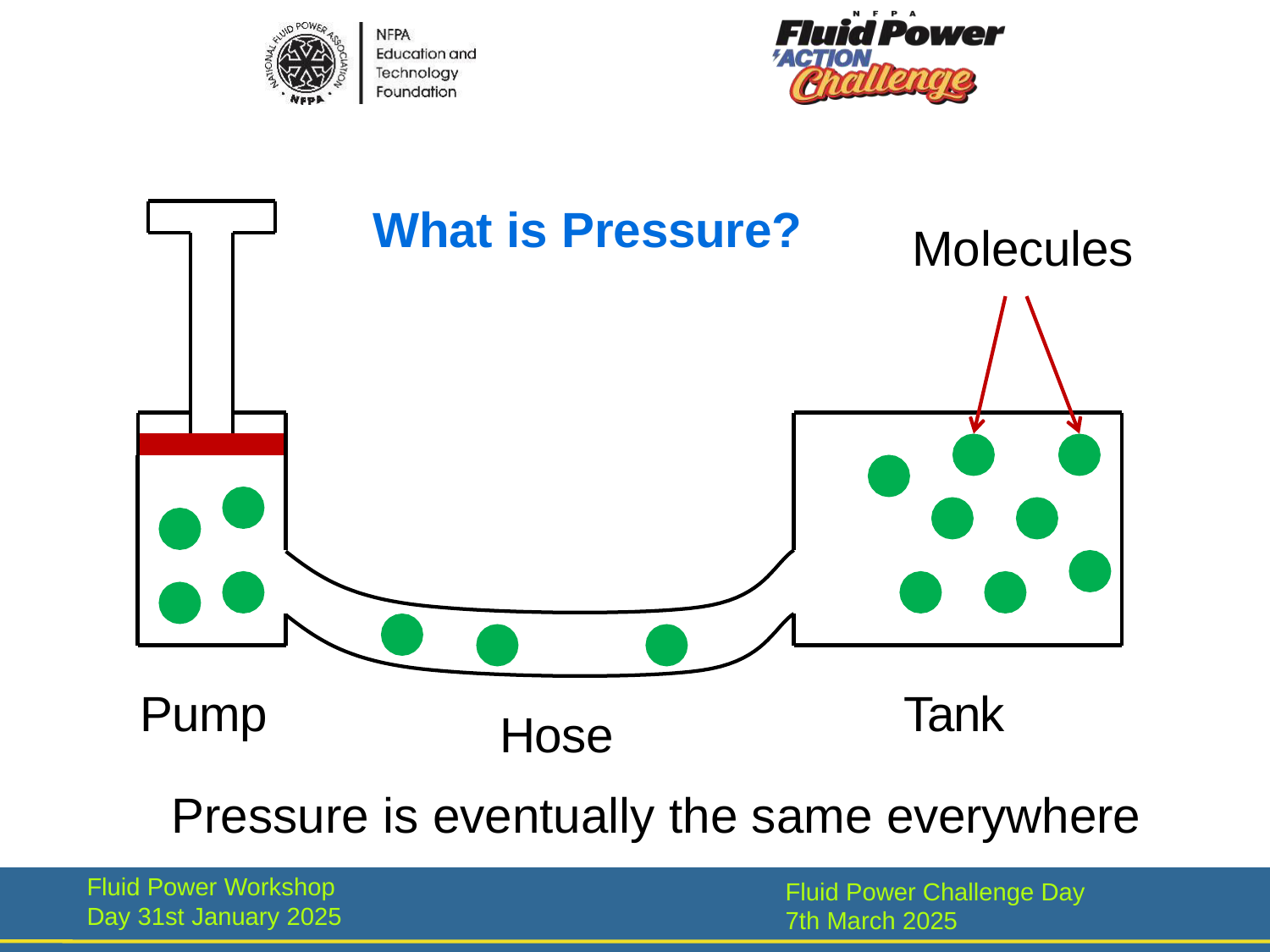

# What is Pressure?

Molecules
Pump	Tank
Hose
Pressure is eventually the same everywhere
Fluid Power Workshop Day 31st January 2025
Fluid Power Challenge Day 7th March 2025